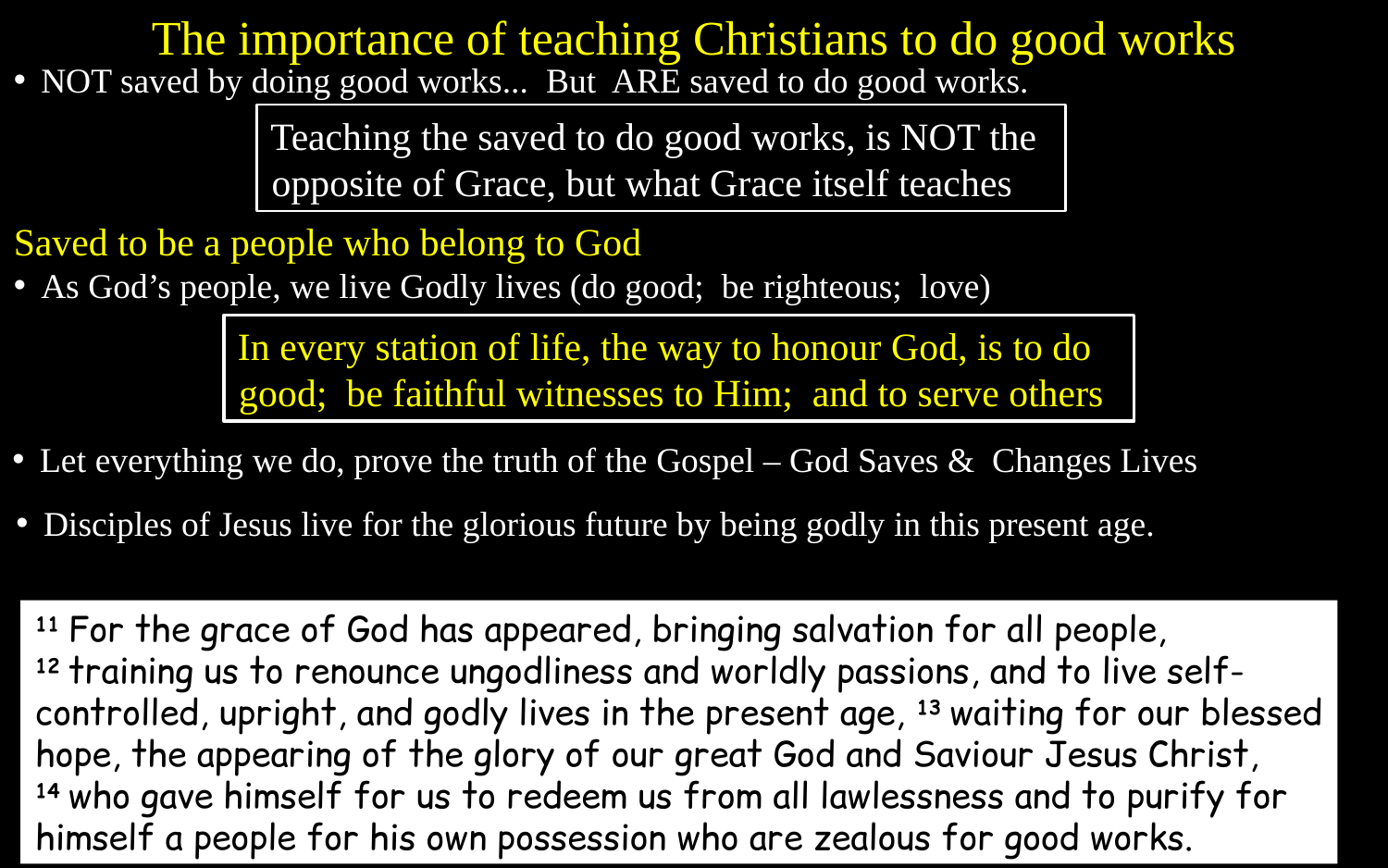

The importance of teaching Christians to do good works
NOT saved by doing good works...  But  ARE saved to do good works.
Teaching the saved to do good works, is NOT the opposite of Grace, but what Grace itself teaches
Saved to be a people who belong to God
As God’s people, we live Godly lives (do good;  be righteous;  love)
In every station of life, the way to honour God, is to do good;  be faithful witnesses to Him;  and to serve others
Let everything we do, prove the truth of the Gospel – God Saves &  Changes Lives
Disciples of Jesus live for the glorious future by being godly in this present age.
11 For the grace of God has appeared, bringing salvation for all people, 12 training us to renounce ungodliness and worldly passions, and to live self-controlled, upright, and godly lives in the present age, 13 waiting for our blessed hope, the appearing of the glory of our great God and Saviour Jesus Christ, 14 who gave himself for us to redeem us from all lawlessness and to purify for himself a people for his own possession who are zealous for good works.